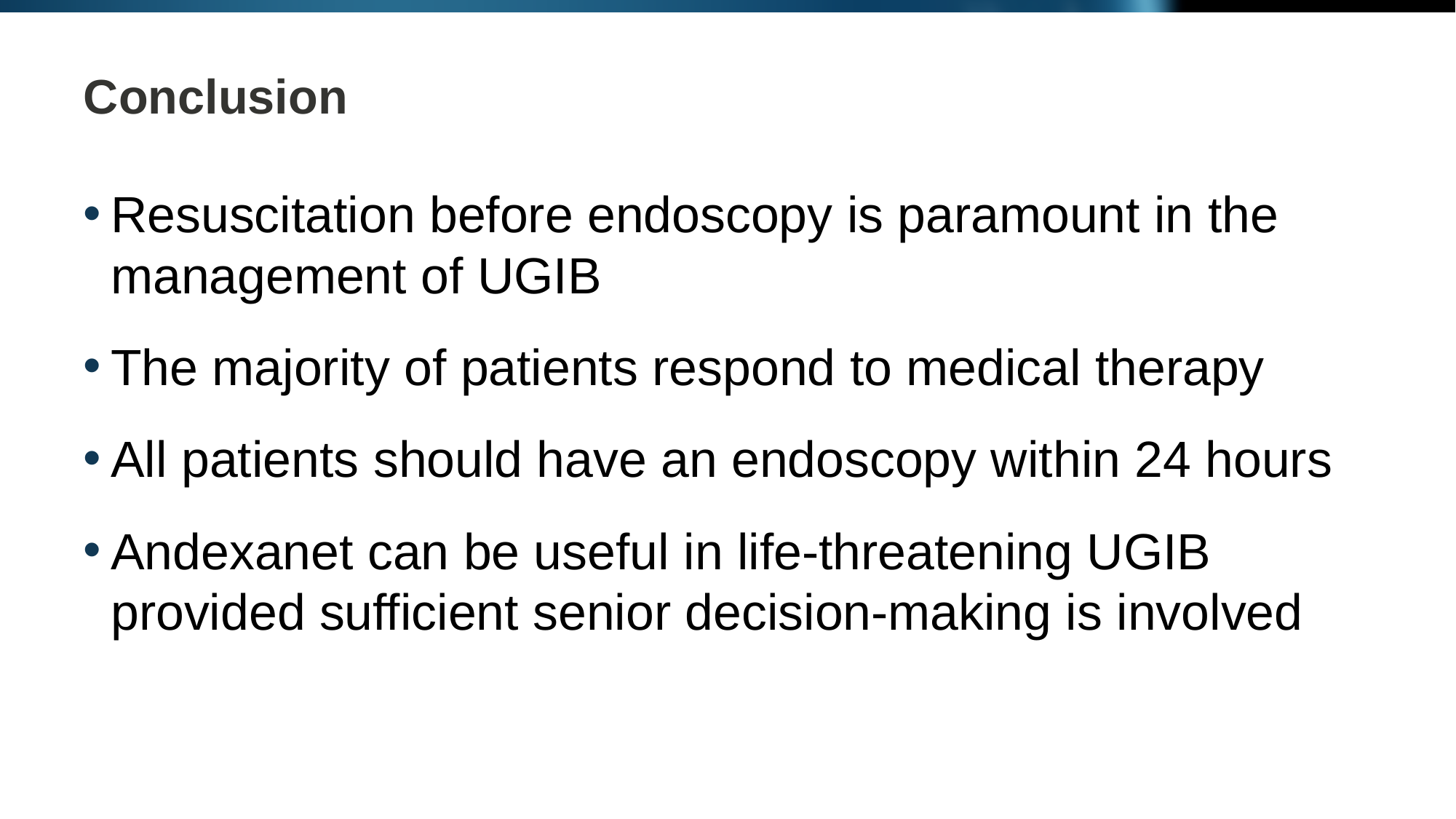

# Conclusion
Resuscitation before endoscopy is paramount in the management of UGIB
The majority of patients respond to medical therapy
All patients should have an endoscopy within 24 hours
Andexanet can be useful in life-threatening UGIB provided sufficient senior decision-making is involved